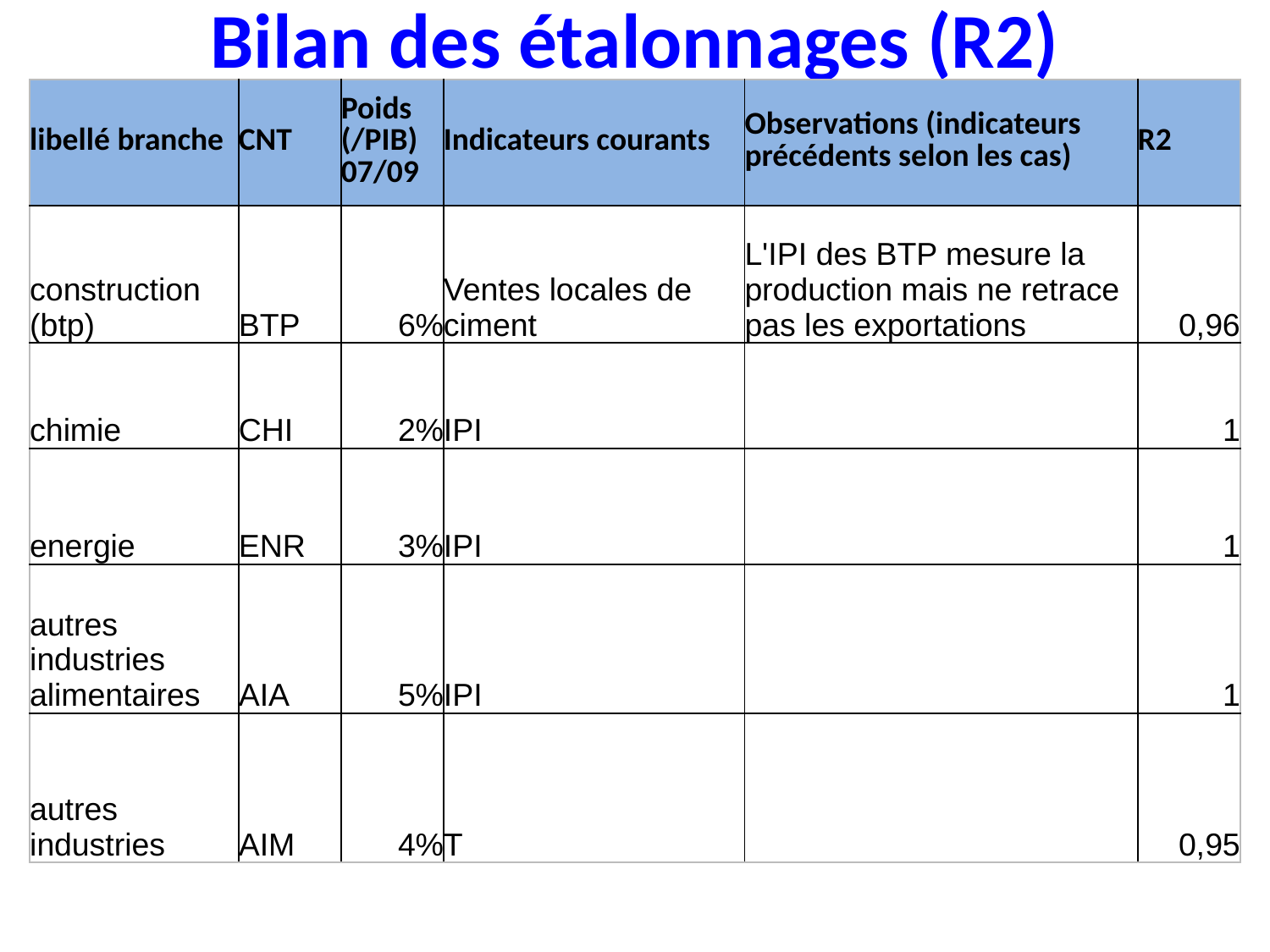

# Bilan des étalonnages (R2)
| libellé branche | CNT | Poids (/PIB) 07/09 | Indicateurs courants | Observations (indicateurs précédents selon les cas) | R2 |
| --- | --- | --- | --- | --- | --- |
| construction (btp) | BTP | 6% | Ventes locales de ciment | L'IPI des BTP mesure la production mais ne retrace pas les exportations | 0,96 |
| chimie | CHI | 2% | IPI |  | 1 |
| energie | ENR | 3% | IPI |  | 1 |
| autres industries alimentaires | AIA | 5% | IPI |  | 1 |
| autres industries | AIM | 4% | T |  | 0,95 |